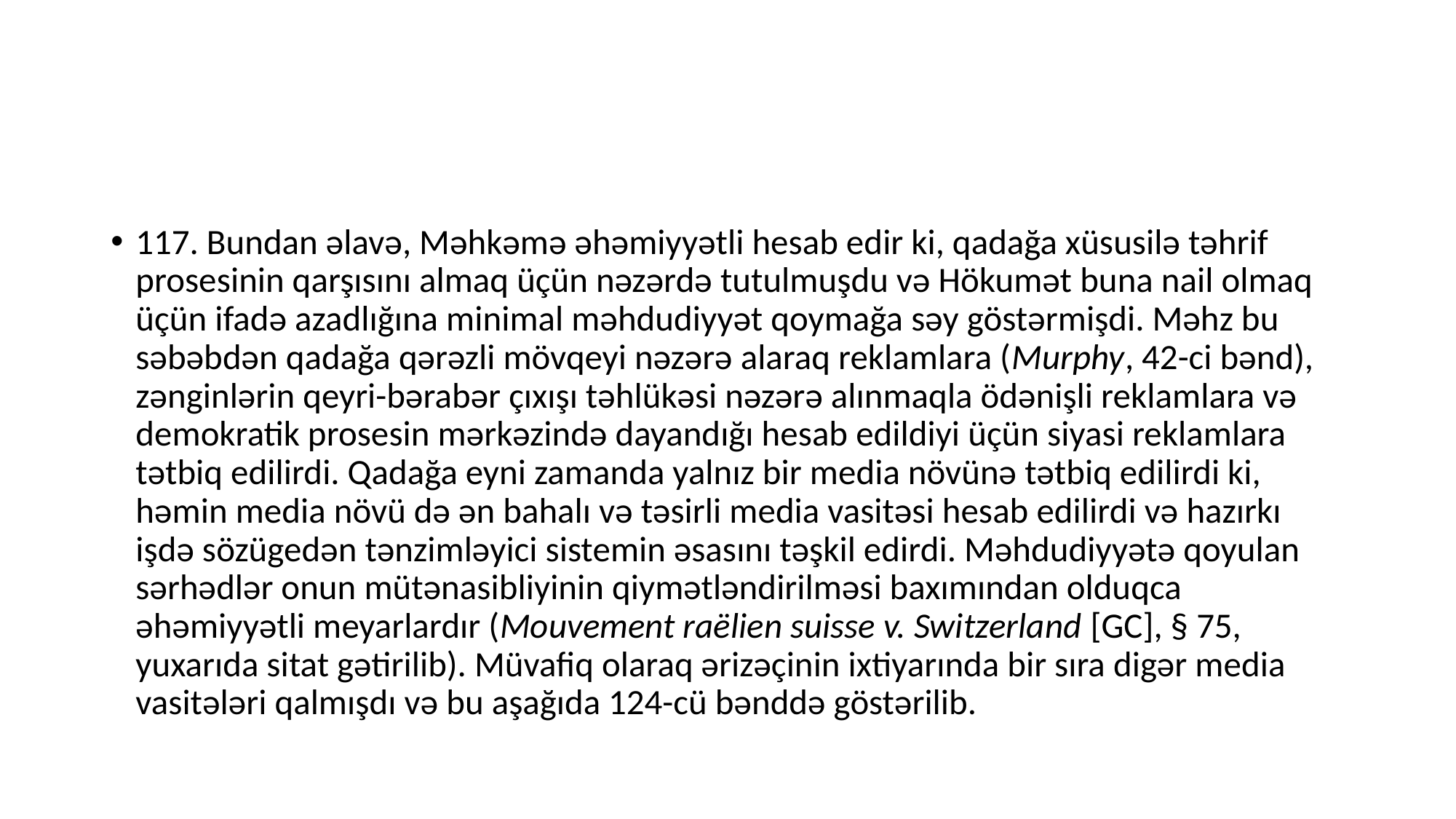

#
117. Bundan əlavə, Məhkəmə əhəmiyyətli hesab edir ki, qadağa xüsusilə təhrif prosesinin qarşısını almaq üçün nəzərdə tutulmuşdu və Hökumət buna nail olmaq üçün ifadə azadlığına minimal məhdudiyyət qoymağa səy göstərmişdi. Məhz bu səbəbdən qadağa qərəzli mövqeyi nəzərə alaraq reklamlara (Murphy, 42-ci bənd), zənginlərin qeyri-bərabər çıxışı təhlükəsi nəzərə alınmaqla ödənişli reklamlara və demokratik prosesin mərkəzində dayandığı hesab edildiyi üçün siyasi reklamlara tətbiq edilirdi. Qadağa eyni zamanda yalnız bir media növünə tətbiq edilirdi ki, həmin media növü də ən bahalı və təsirli media vasitəsi hesab edilirdi və hazırkı işdə sözügedən tənzimləyici sistemin əsasını təşkil edirdi. Məhdudiyyətə qoyulan sərhədlər onun mütənasibliyinin qiymətləndirilməsi baxımından olduqca əhəmiyyətli meyarlardır (Mouvement raëlien suisse v. Switzerland [GC], § 75, yuxarıda sitat gətirilib). Müvafiq olaraq ərizəçinin ixtiyarında bir sıra digər media vasitələri qalmışdı və bu aşağıda 124-cü bənddə göstərilib.